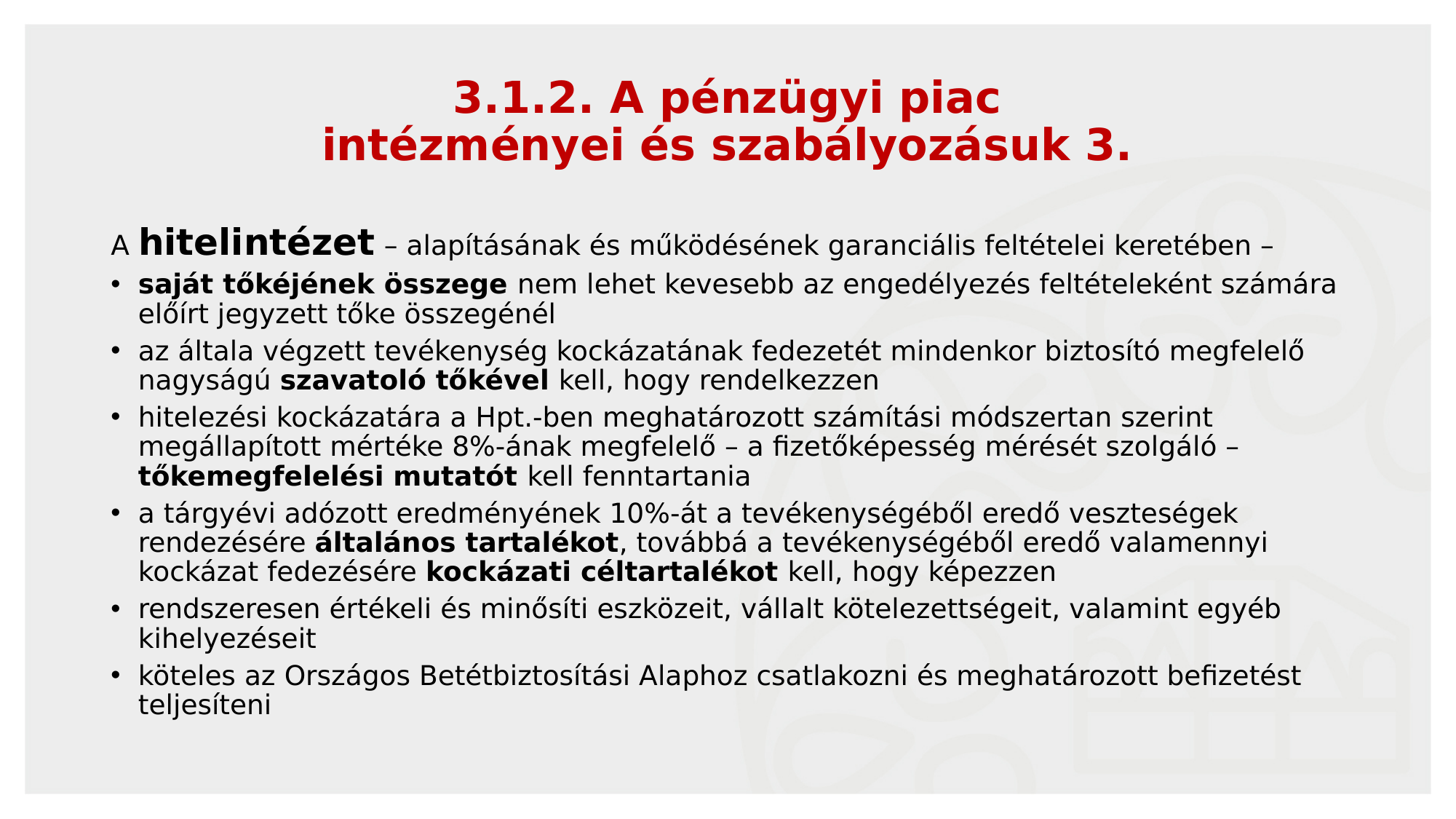

41
3.1.2. A pénzügyi piac
intézményei és szabályozásuk 3.
A hitelintézet – alapításának és működésének garanciális feltételei keretében –
saját tőkéjének összege nem lehet kevesebb az engedélyezés feltételeként számára előírt jegyzett tőke összegénél
az általa végzett tevékenység kockázatának fedezetét mindenkor biztosító megfelelő nagyságú szavatoló tőkével kell, hogy rendelkezzen
hitelezési kockázatára a Hpt.-ben meghatározott számítási módszertan szerint megállapított mértéke 8%-ának megfelelő – a fizetőképesség mérését szolgáló – tőkemegfelelési mutatót kell fenntartania
a tárgyévi adózott eredményének 10%-át a tevékenységéből eredő veszteségek rendezésére általános tartalékot, továbbá a tevékenységéből eredő valamennyi kockázat fedezésére kockázati céltartalékot kell, hogy képezzen
rendszeresen értékeli és minősíti eszközeit, vállalt kötelezettségeit, valamint egyéb kihelyezéseit
köteles az Országos Betétbiztosítási Alaphoz csatlakozni és meghatározott befizetést teljesíteni